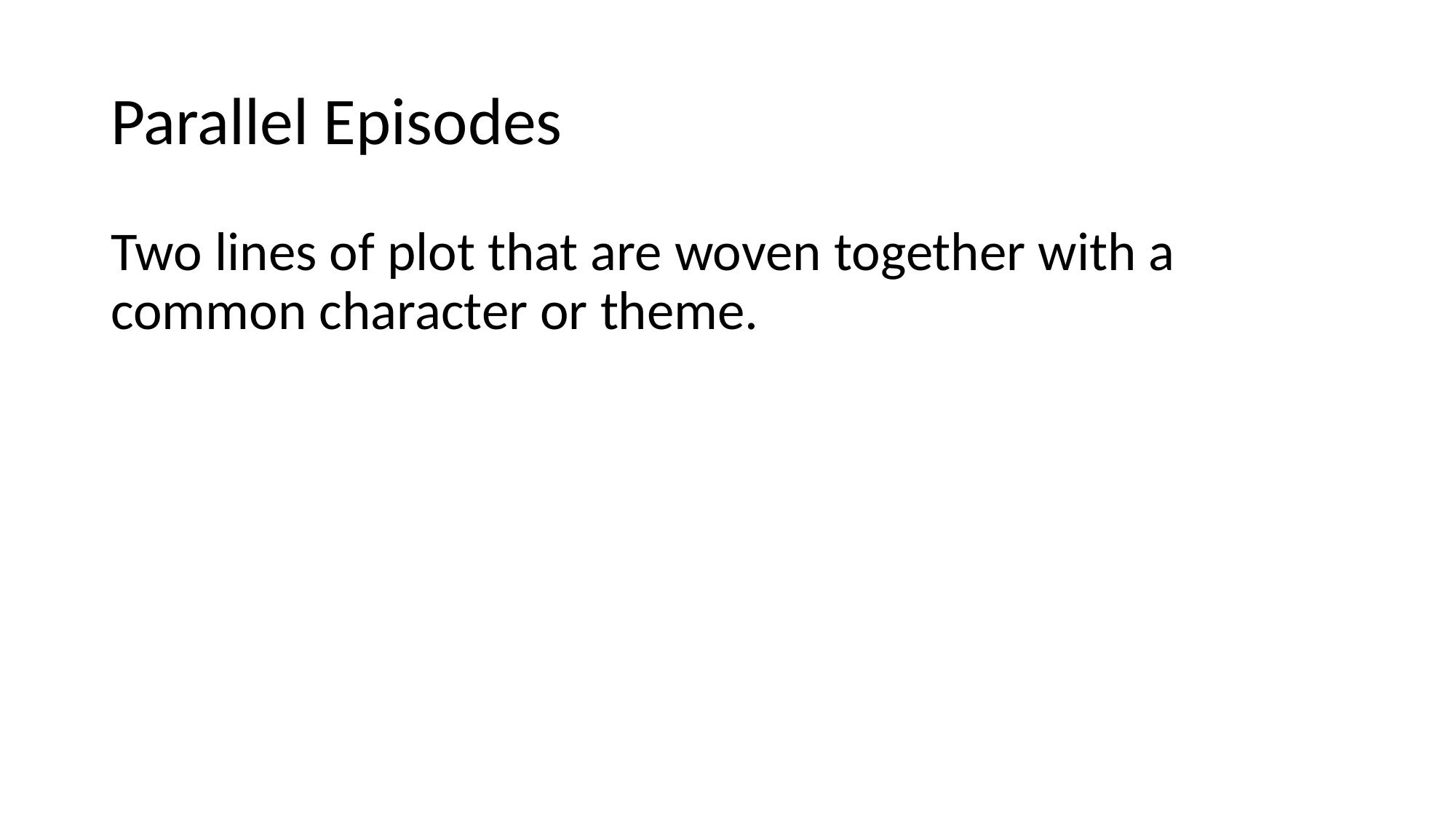

# Parallel Episodes
Two lines of plot that are woven together with a common character or theme.